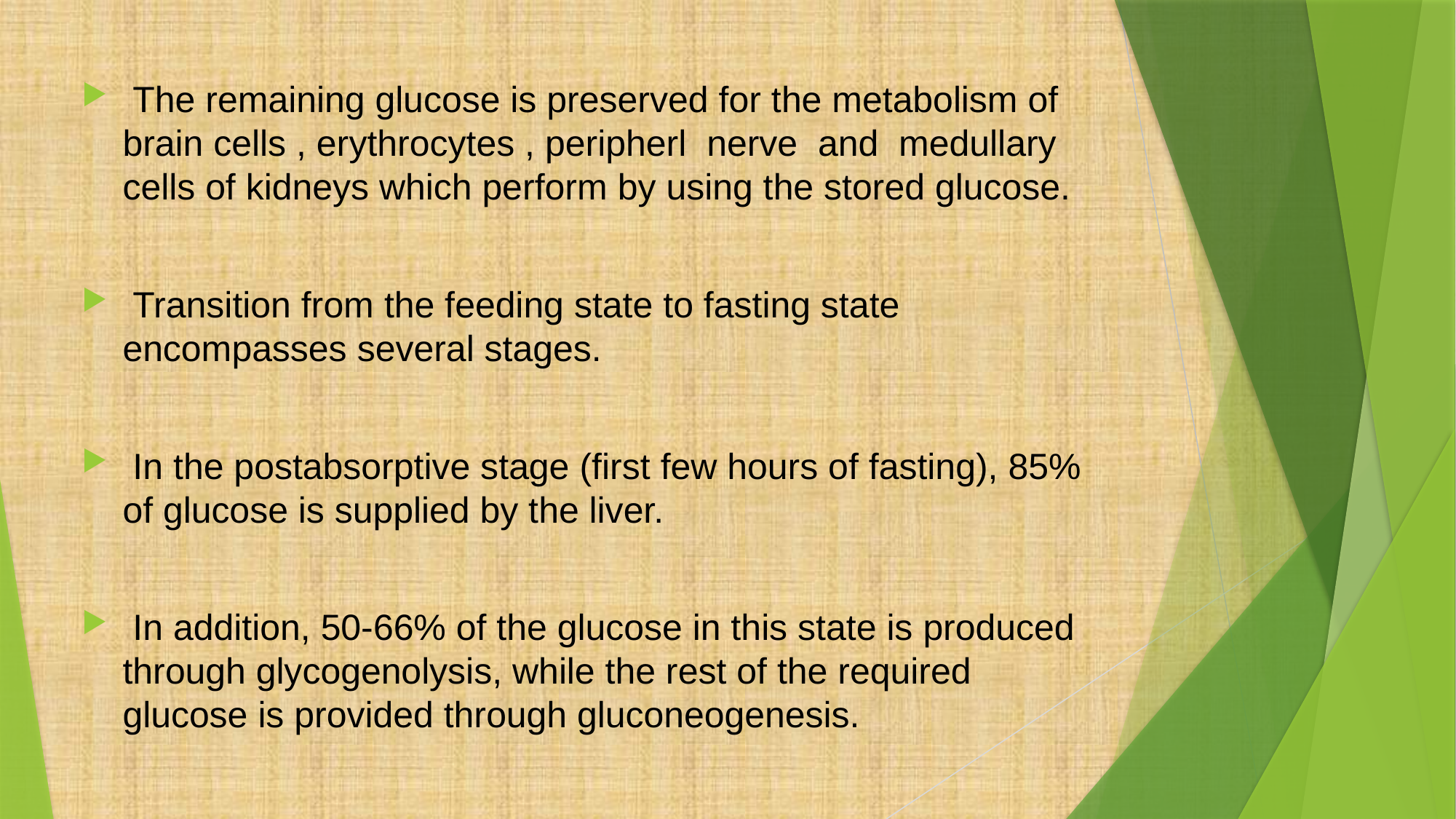

The remaining glucose is preserved for the metabolism of brain cells , erythrocytes , peripherl  nerve  and  medullary cells of kidneys which perform by using the stored glucose.

 Transition from the feeding state to fasting state encompasses several stages.

 In the postabsorptive stage (first few hours of fasting), 85% of glucose is supplied by the liver.

 In addition, 50-66% of the glucose in this state is produced through glycogenolysis, while the rest of the required glucose is provided through gluconeogenesis.